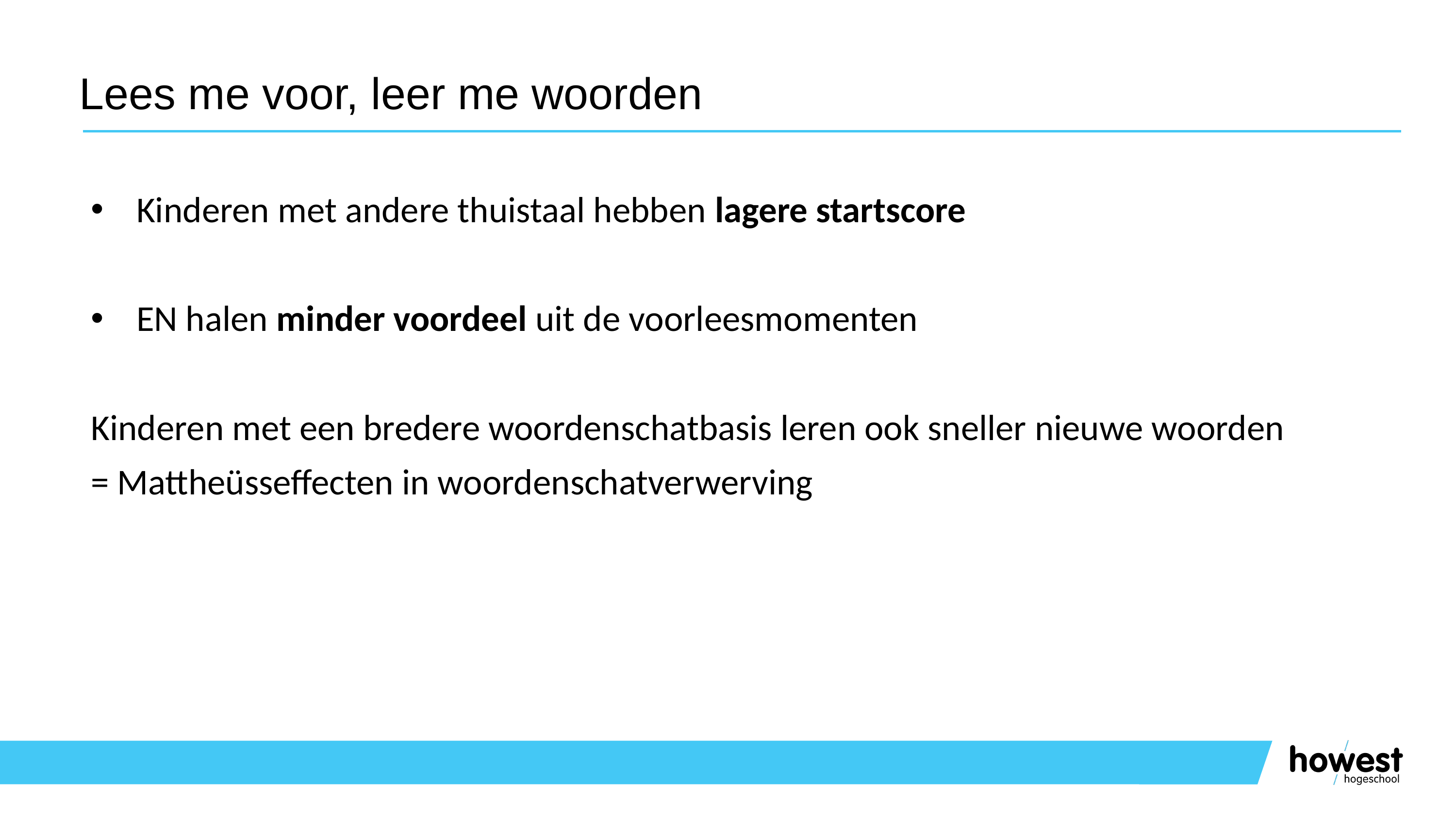

# Lees me voor, leer me woorden
Kinderen met andere thuistaal hebben lagere startscore​

EN halen minder voordeel uit de voorleesmomenten​

Kinderen met een bredere woordenschatbasis leren ook sneller nieuwe woorden​
= Mattheüsseffecten in woordenschatverwerving ​